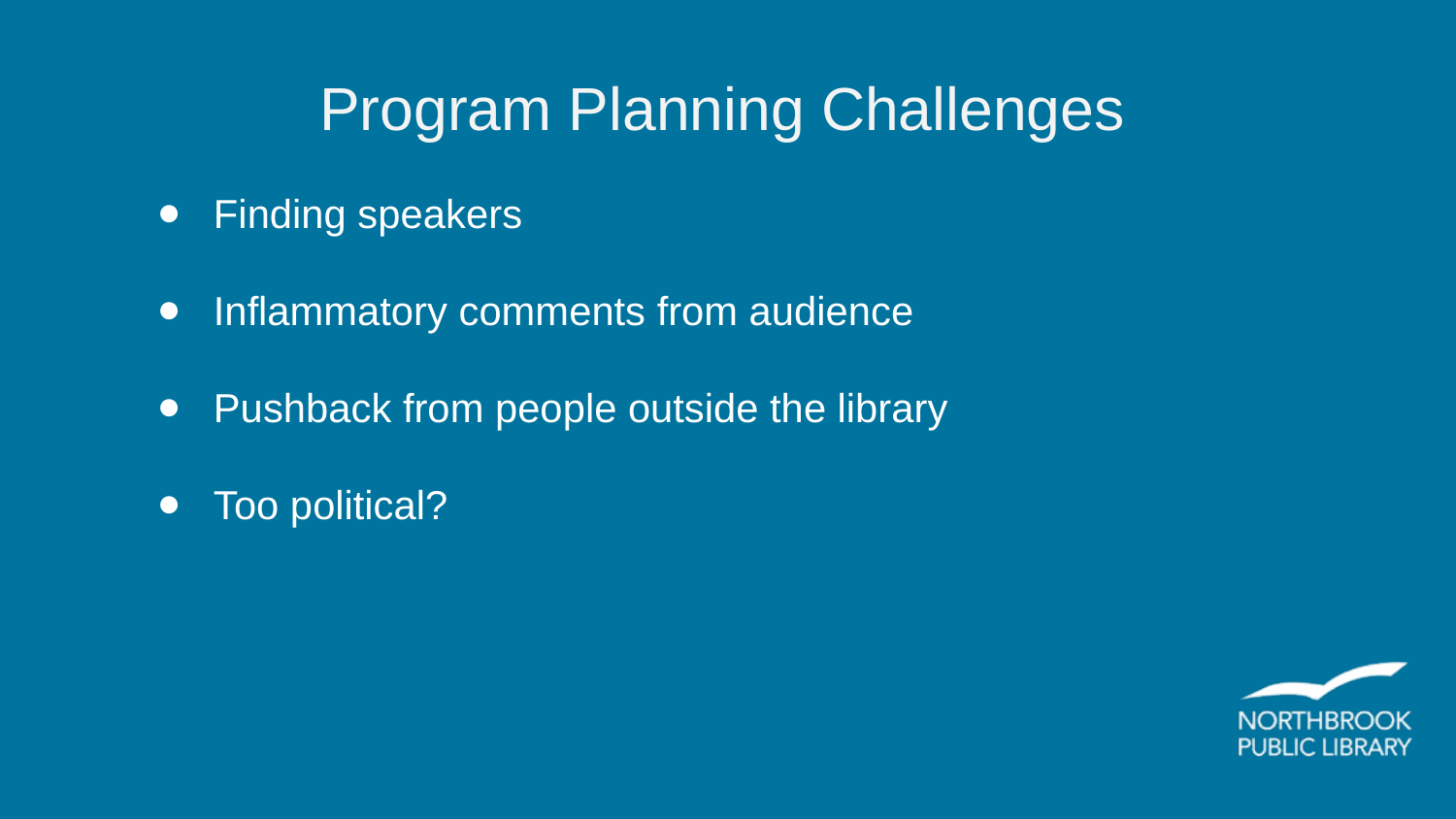

Program Planning Challenges
Finding speakers

Inflammatory comments from audience

Pushback from people outside the library

Too political?